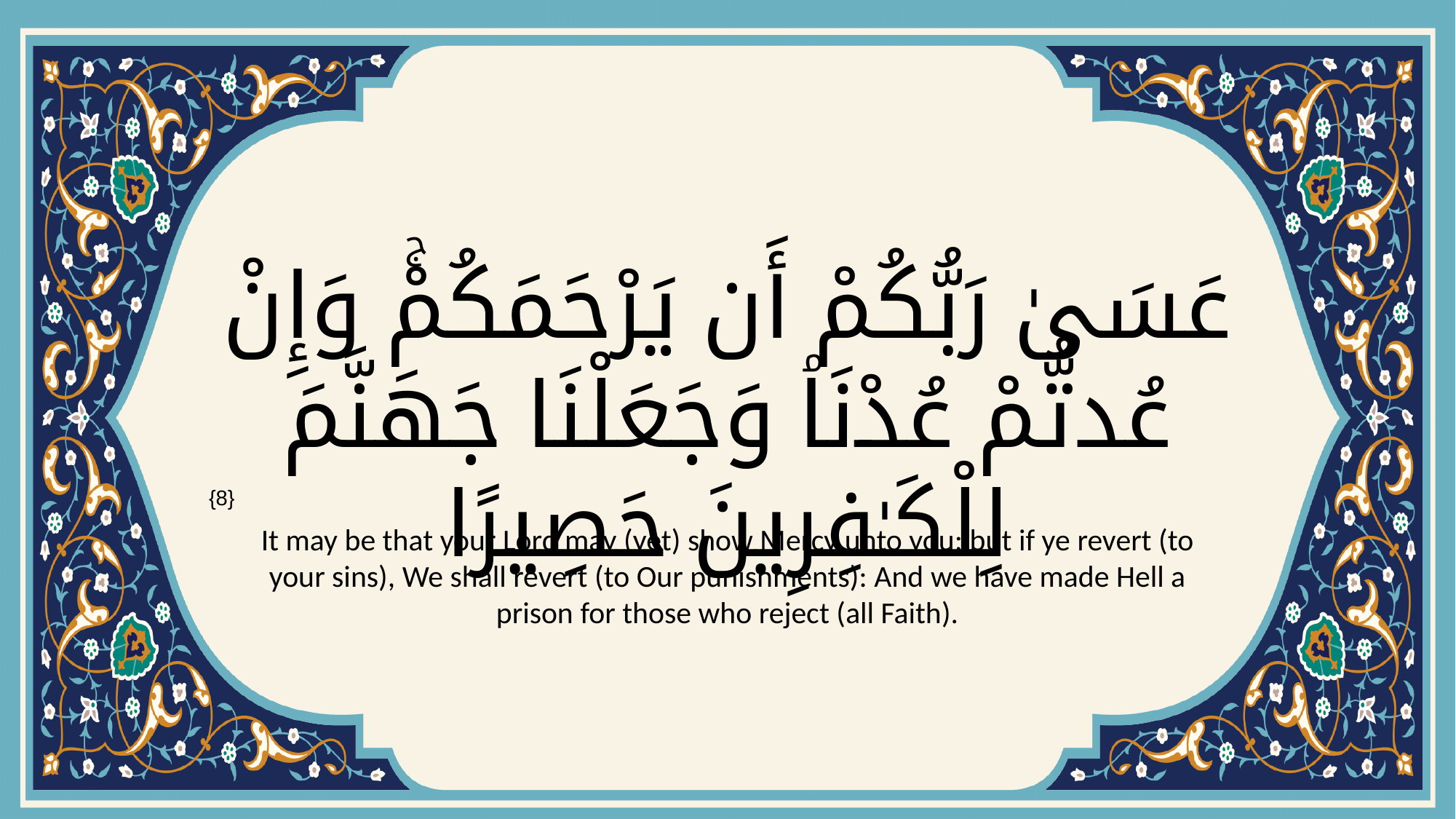

# عَسَىٰ رَبُّكُمْ أَن يَرْحَمَكُمْۚ وَإِنْ عُدتُّمْ عُدْنَاۘ وَجَعَلْنَا جَهَنَّمَ لِلْكَـٰفِرِينَ حَصِيرًا
{8}
It may be that your Lord may (yet) show Mercy unto you; but if ye revert (to your sins), We shall revert (to Our punishments): And we have made Hell a prison for those who reject (all Faith).